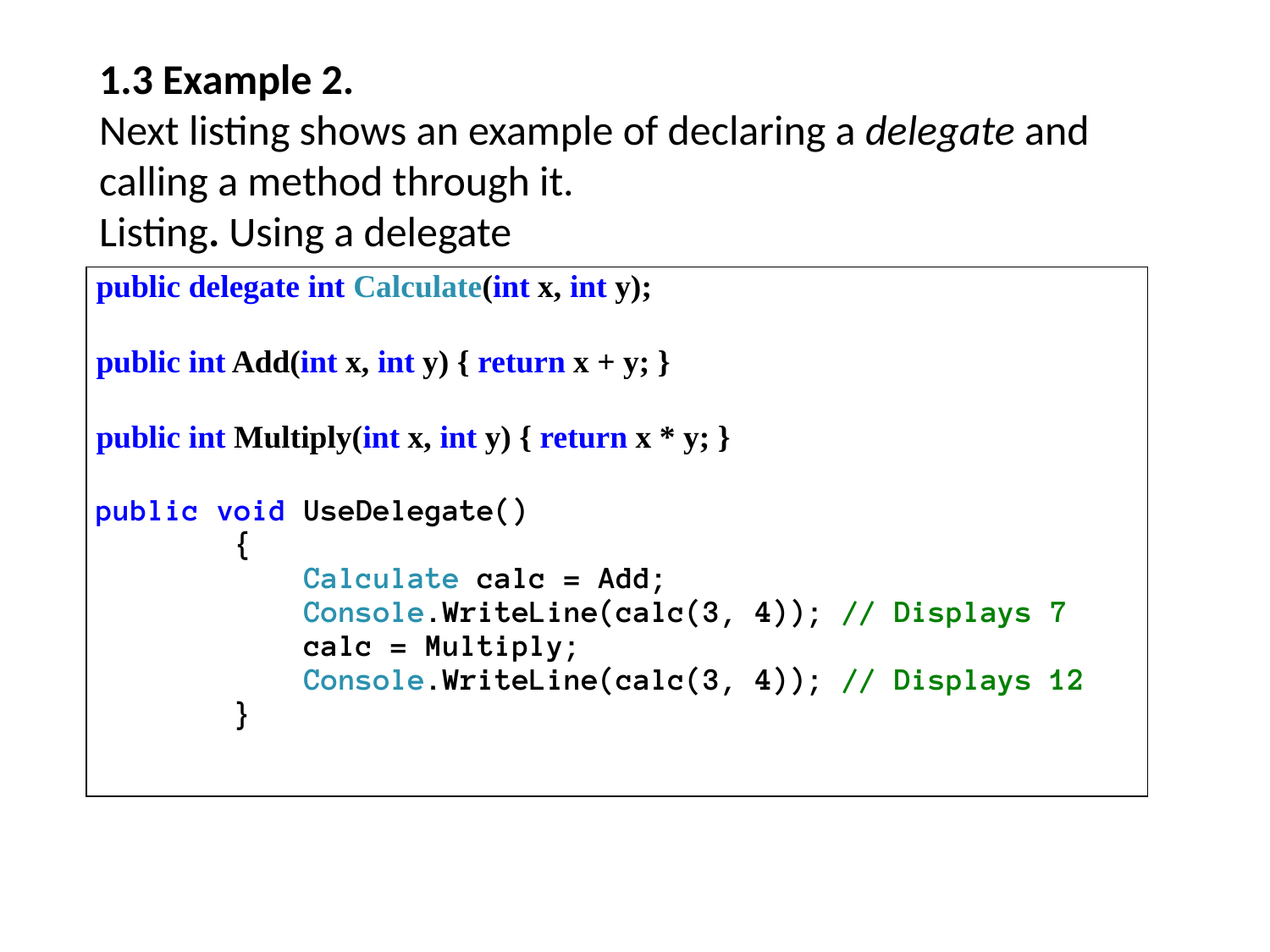

1.3 Example 2.
Next listing shows an example of declaring a delegate and calling a method through it.
Listing. Using a delegate
| public delegate int Calculate(int x, int y);   public int Add(int x, int y) { return x + y; }   public int Multiply(int x, int y) { return x \* y; }   public void UseDelegate() { Calculate calc = Add; Console.WriteLine(calc(3, 4)); // Displays 7 calc = Multiply; Console.WriteLine(calc(3, 4)); // Displays 12 } |
| --- |